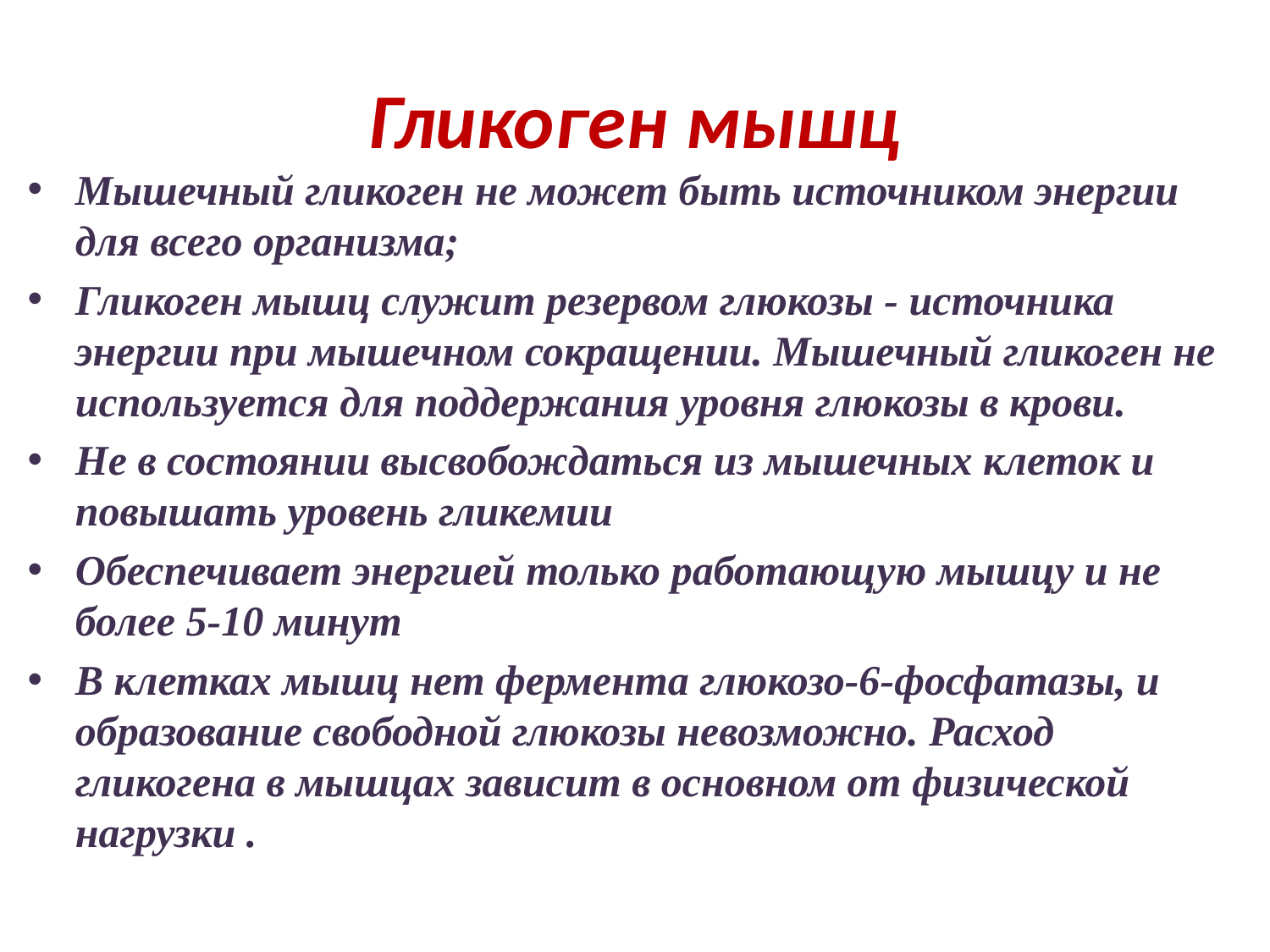

# Гликоген мышц
Мышечный гликоген не может быть источником энергии для всего организма;
Гликоген мышц служит резервом глюкозы - источника энергии при мышечном сокращении. Мышечный гликоген не используется для поддержания уровня глюкозы в крови.
Не в состоянии высвобождаться из мышечных клеток и повышать уровень гликемии
Обеспечивает энергией только работающую мышцу и не более 5-10 минут
В клетках мышц нет фермента глюкозо-6-фосфатазы, и образование свободной глюкозы невозможно. Расход гликогена в мышцах зависит в основном от физической нагрузки .